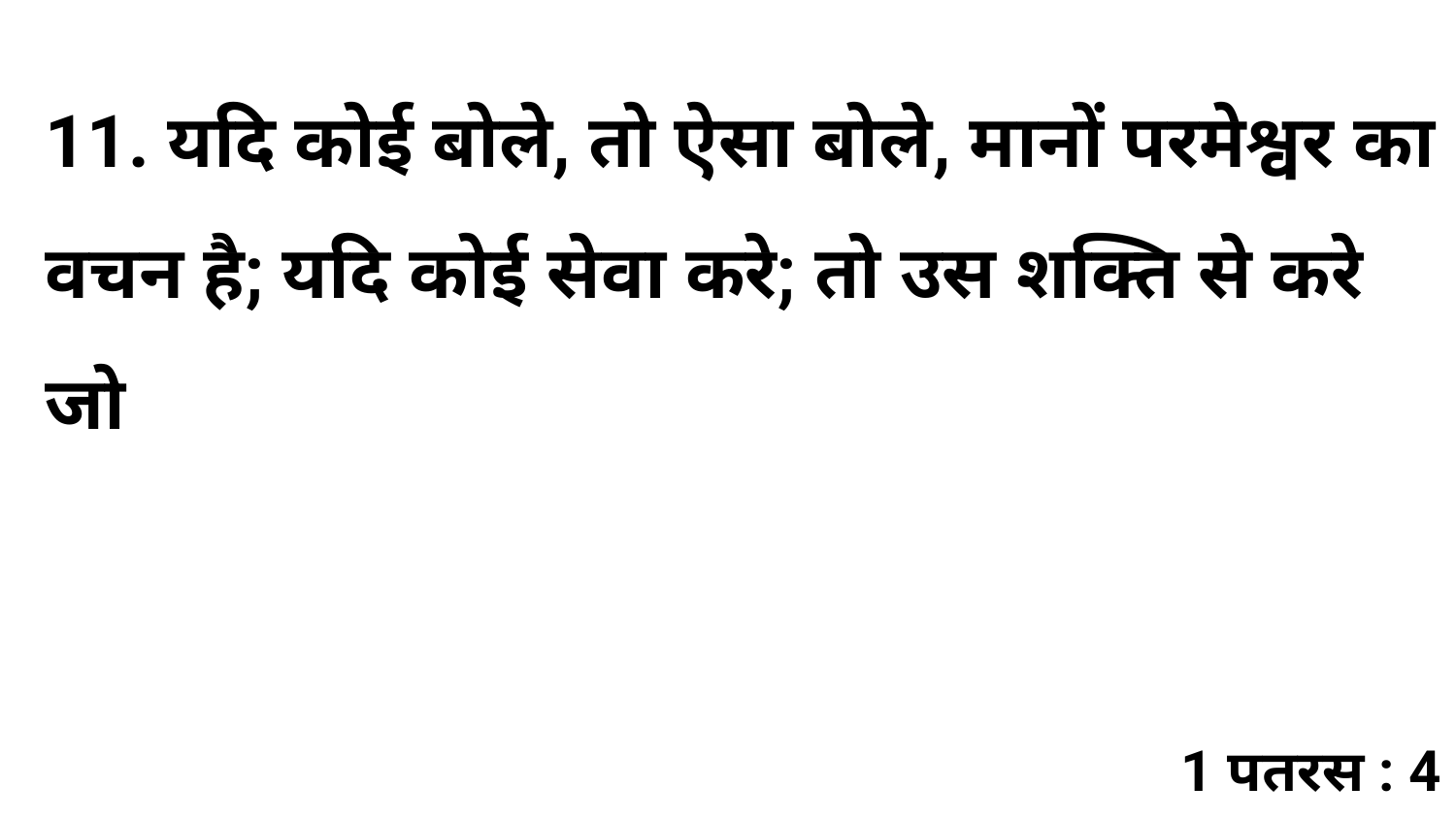

11. यदि कोई बोले, तो ऐसा बोले, मानों परमेश्वर का वचन है; यदि कोई सेवा करे; तो उस शक्ति से करे जो
1 पतरस : 4